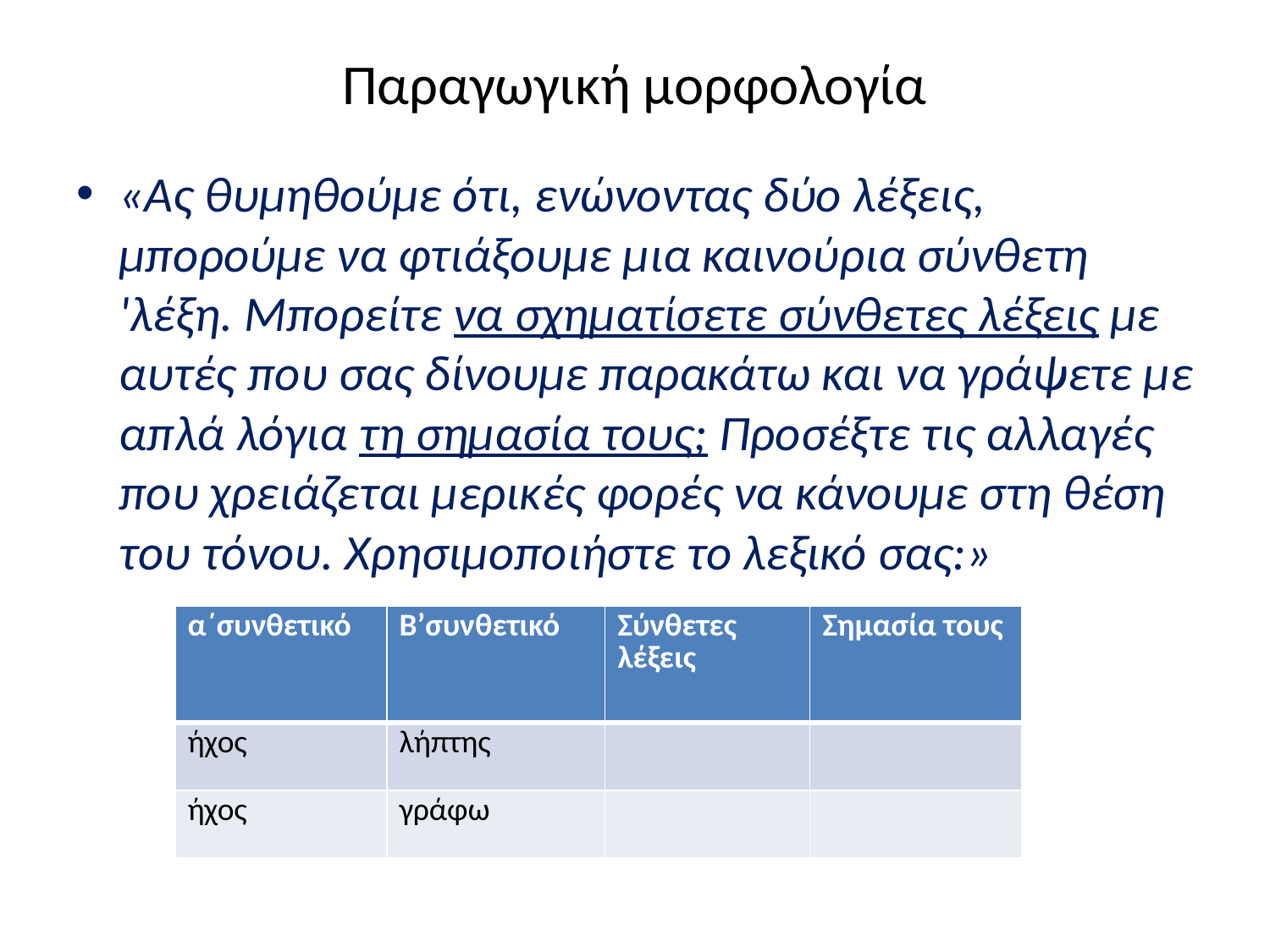

# Παραγωγική μορφολογία
«Ας θυμηθούμε ότι, ενώνοντας δύο λέξεις, μπορούμε να φτιάξουμε μια καινούρια σύνθετη 'λέξη. Μπορείτε να σχηματίσετε σύνθετες λέξεις με αυτές που σας δίνουμε παρακάτω και να γράψετε με απλά λόγια τη σημασία τους; Προσέξτε τις αλλαγές που χρειάζεται μερικές φορές να κάνουμε στη θέση του τόνου. Χρησιμοποιήστε το λεξικό σας:»

| α΄συνθετικό | Β’συνθετικό | Σύνθετες λέξεις | Σημασία τους |
| --- | --- | --- | --- |
| ήχος | λήπτης |  |  |
| ήχος | γράφω |  |  |